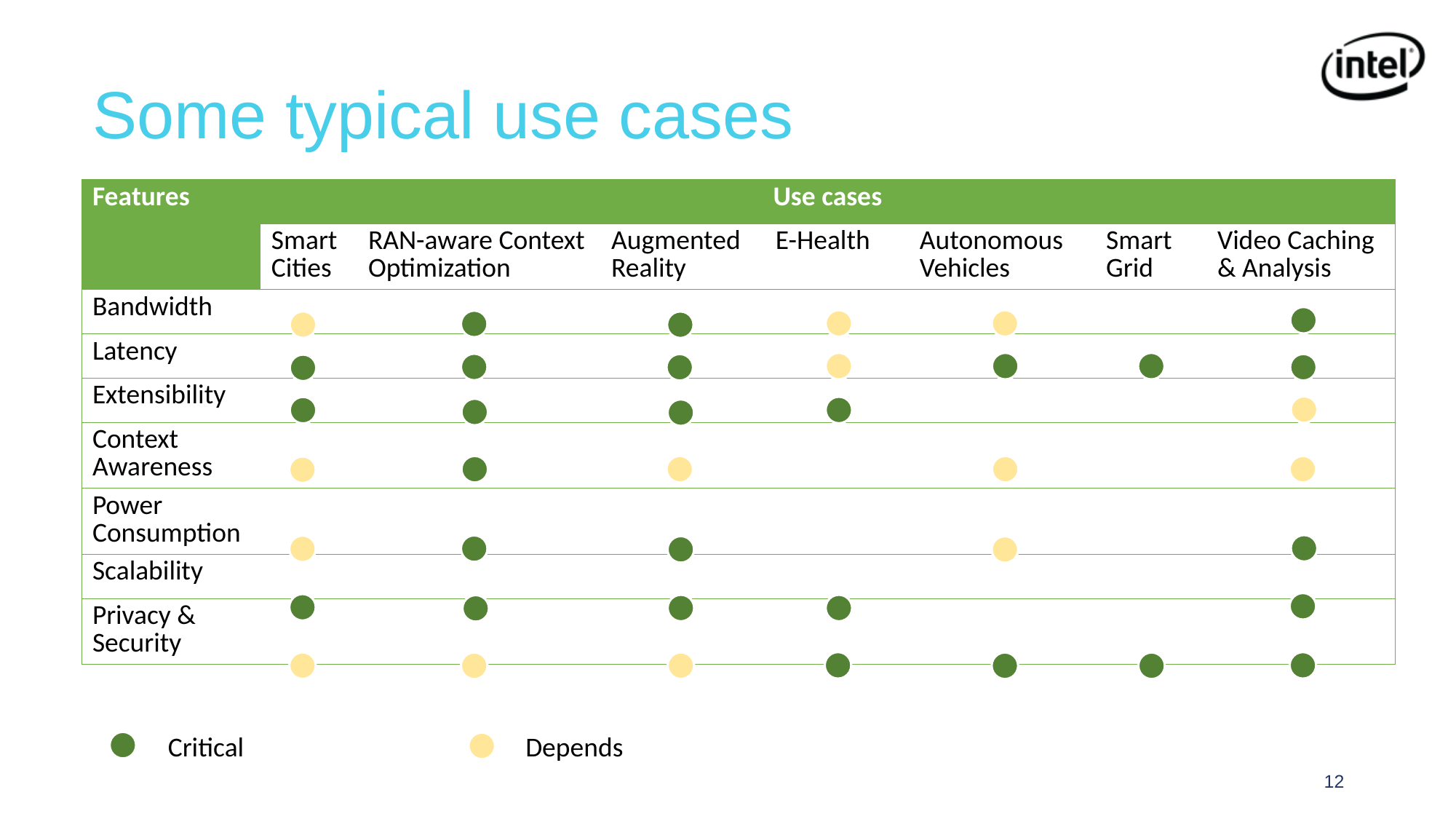

# Some typical use cases
| Features | Use cases |  |  |  |  |  |  |
| --- | --- | --- | --- | --- | --- | --- | --- |
|  | Smart Cities | RAN-aware Context Optimization | Augmented Reality | E-Health | Autonomous Vehicles | Smart Grid | Video Caching & Analysis |
| Bandwidth |  |  |  |  |  |  |  |
| Latency |  |  |  |  |  |  |  |
| Extensibility |  |  |  |  |  |  |  |
| Context Awareness |  |  |  |  |  |  |  |
| Power Consumption |  |  |  |  |  |  |  |
| Scalability |  |  |  |  |  |  |  |
| Privacy & Security |  |  |  |  |  |  |  |

Critical
Depends

12